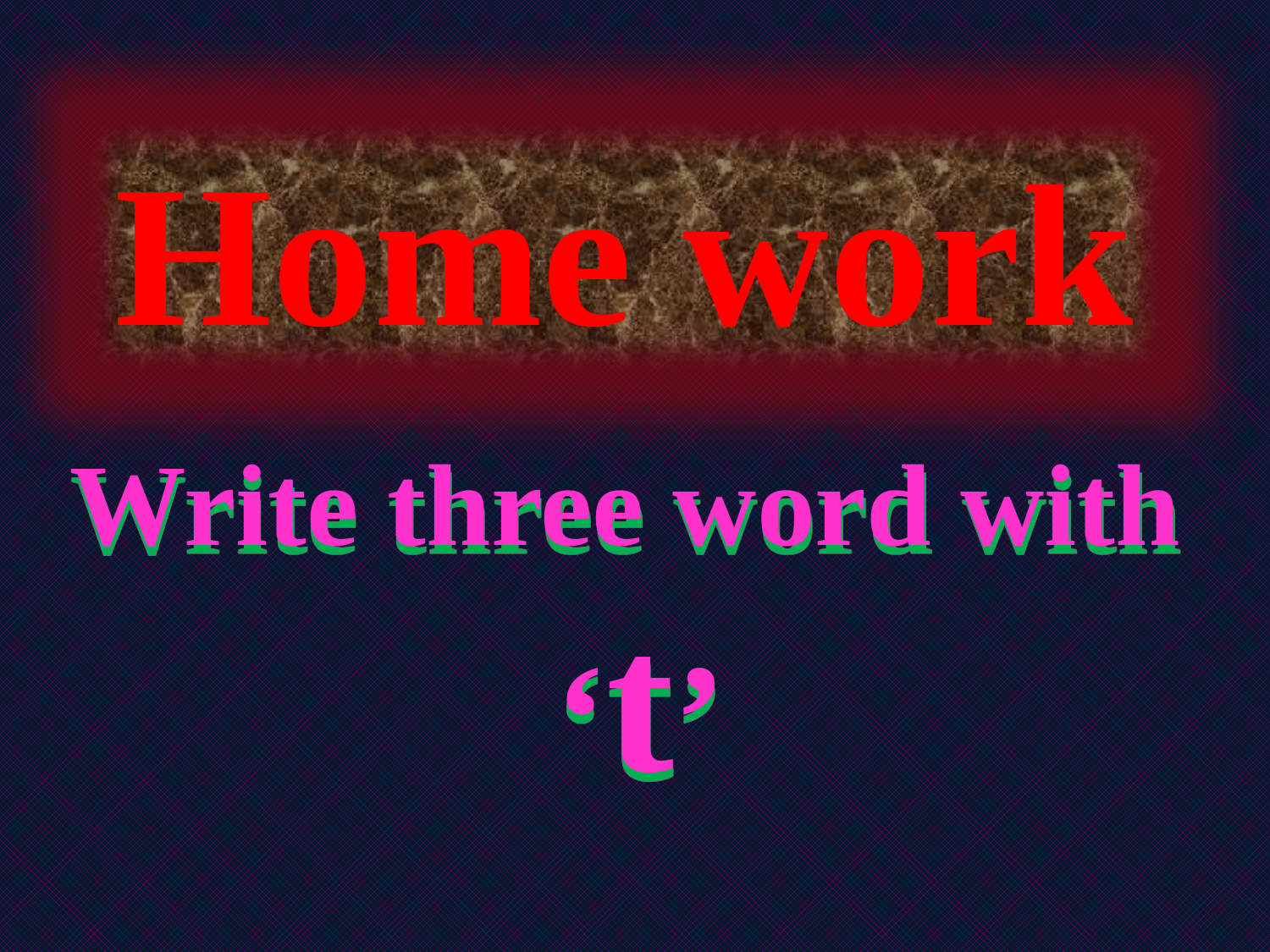

Home work
Write three word with  ‘t’